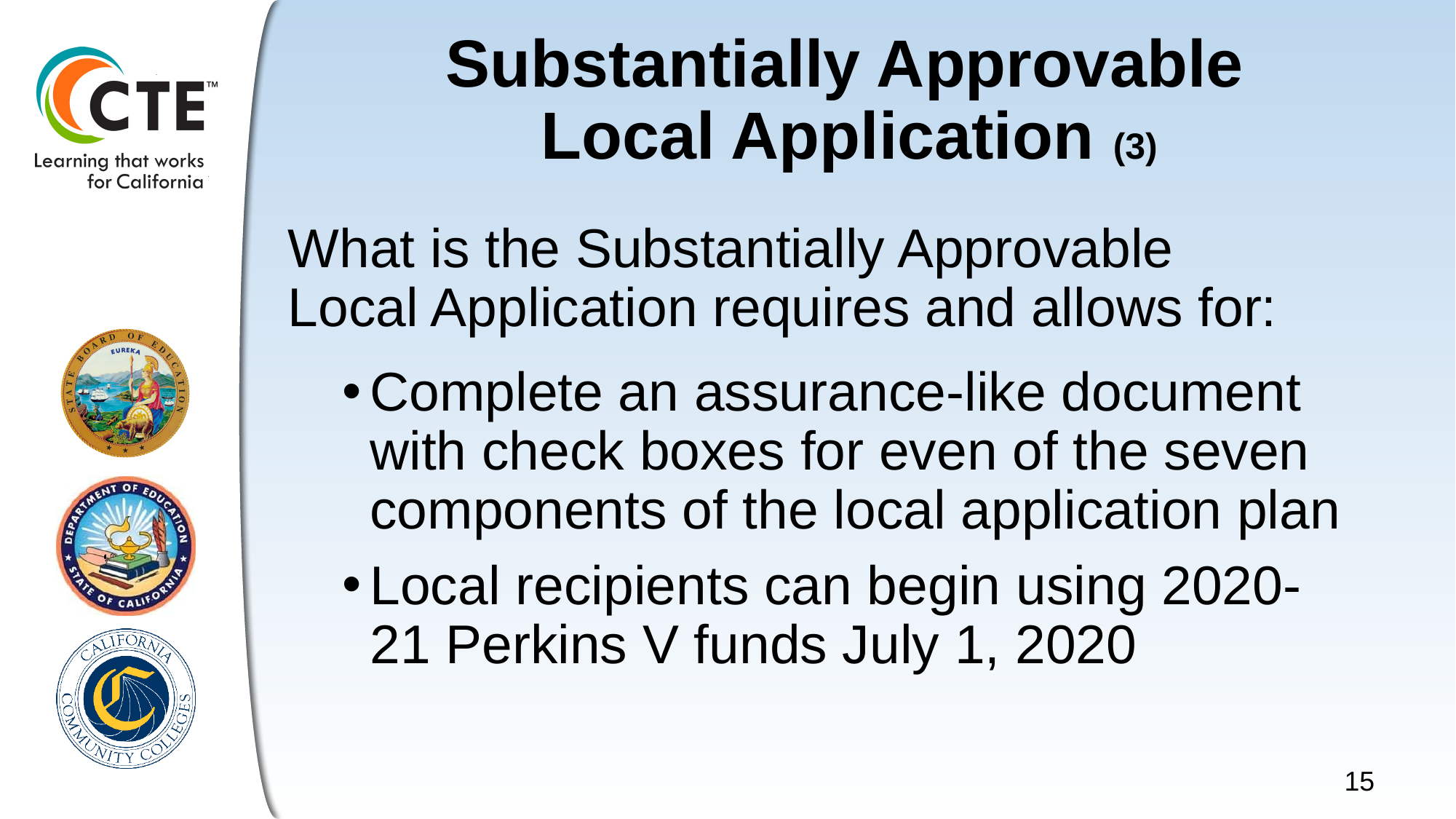

# Substantially Approvable Local Application (3)
What is the Substantially Approvable
Local Application requires and allows for:
Complete an assurance-like document with check boxes for even of the seven components of the local application plan
Local recipients can begin using 2020-21 Perkins V funds July 1, 2020